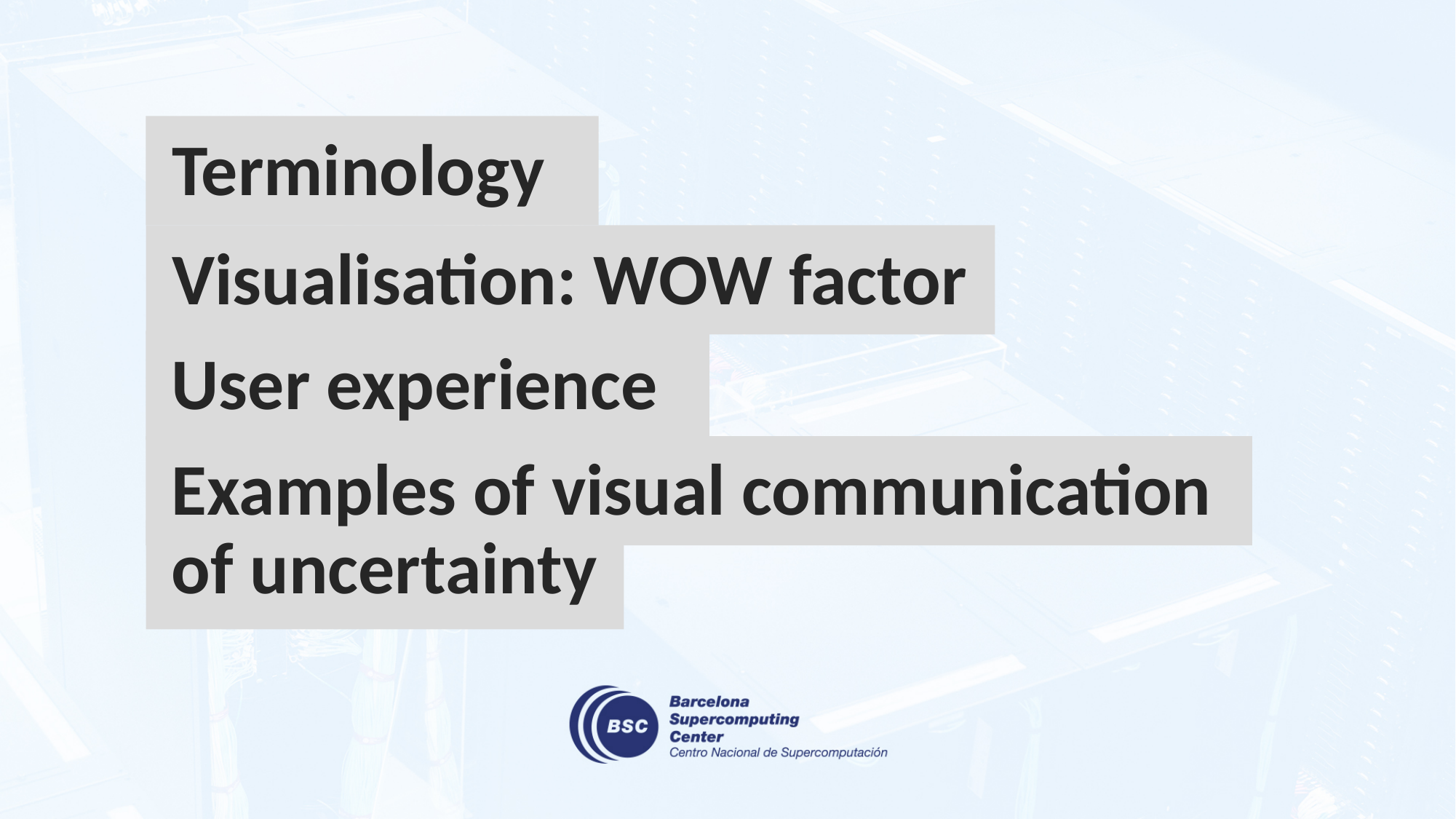

# Terminology

Visualisation: WOW factor

User experience

Examples of visual communication of uncertainty